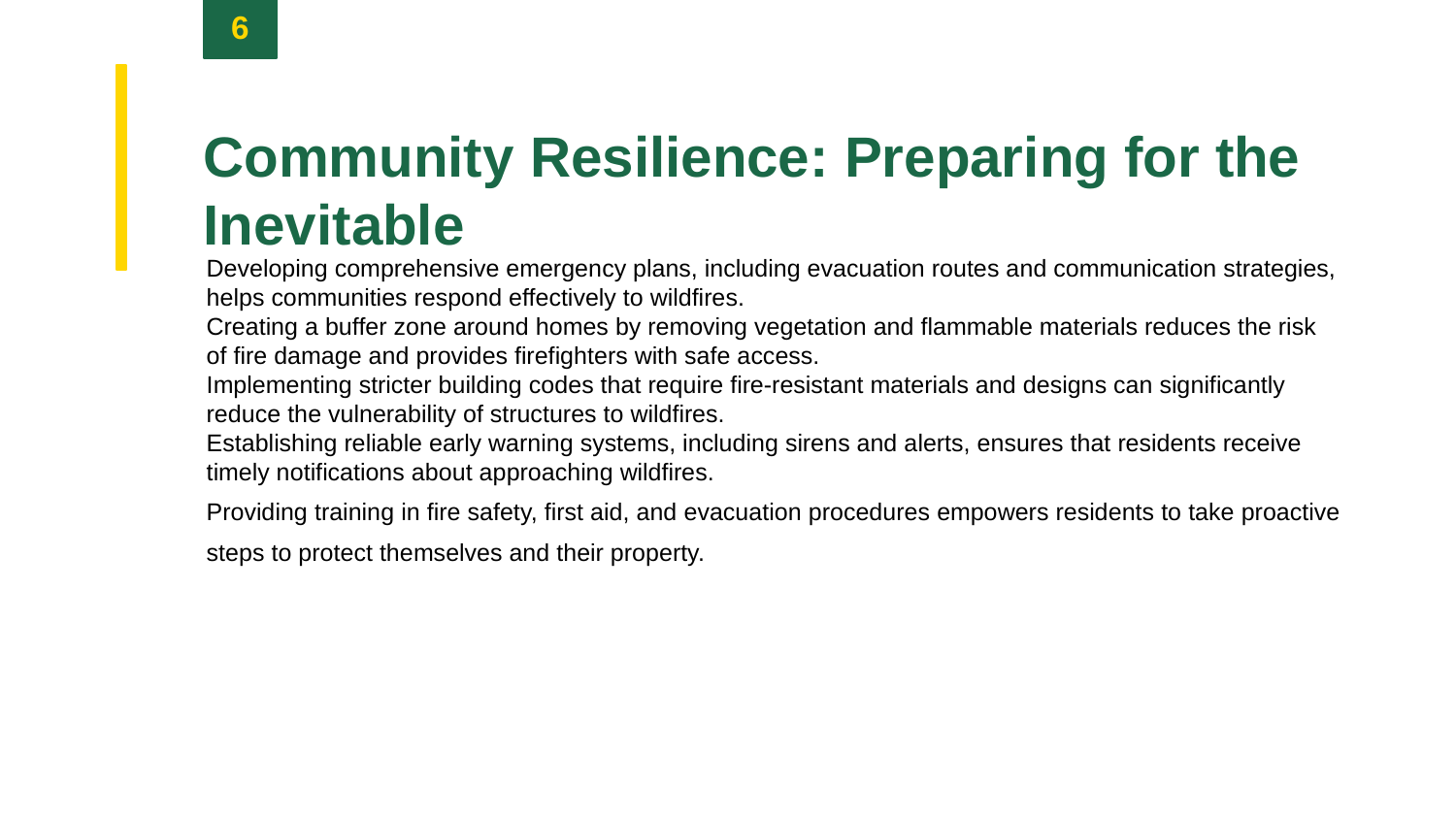

6

Community Resilience: Preparing for the Inevitable
Developing comprehensive emergency plans, including evacuation routes and communication strategies, helps communities respond effectively to wildfires.
Creating a buffer zone around homes by removing vegetation and flammable materials reduces the risk of fire damage and provides firefighters with safe access.
Implementing stricter building codes that require fire-resistant materials and designs can significantly reduce the vulnerability of structures to wildfires.
Establishing reliable early warning systems, including sirens and alerts, ensures that residents receive timely notifications about approaching wildfires.
Providing training in fire safety, first aid, and evacuation procedures empowers residents to take proactive steps to protect themselves and their property.